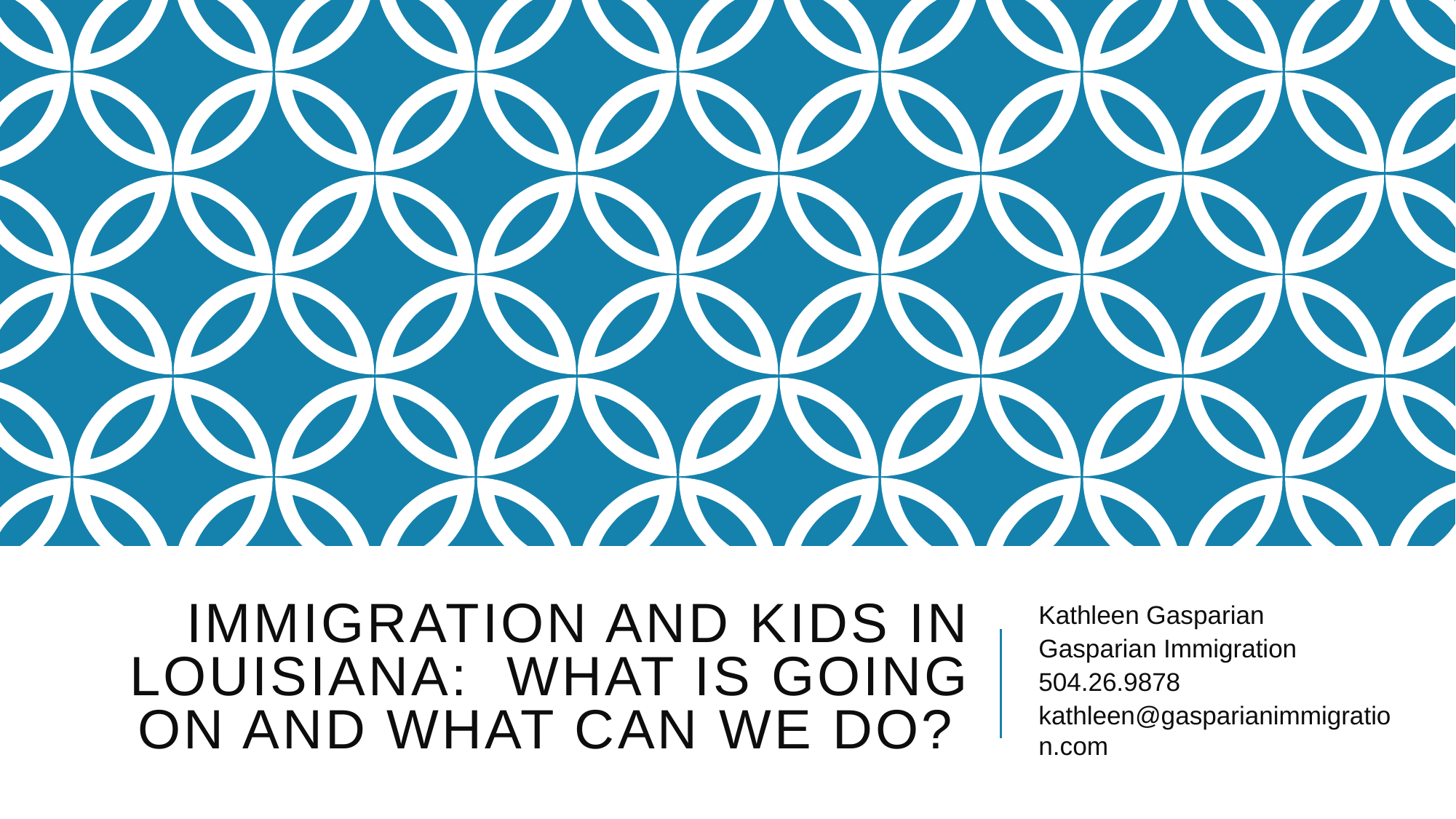

# Immigration and Kids in Louisiana:  What is going on and what can we do?
Kathleen Gasparian
Gasparian Immigration
504.26.9878
kathleen@gasparianimmigration.com